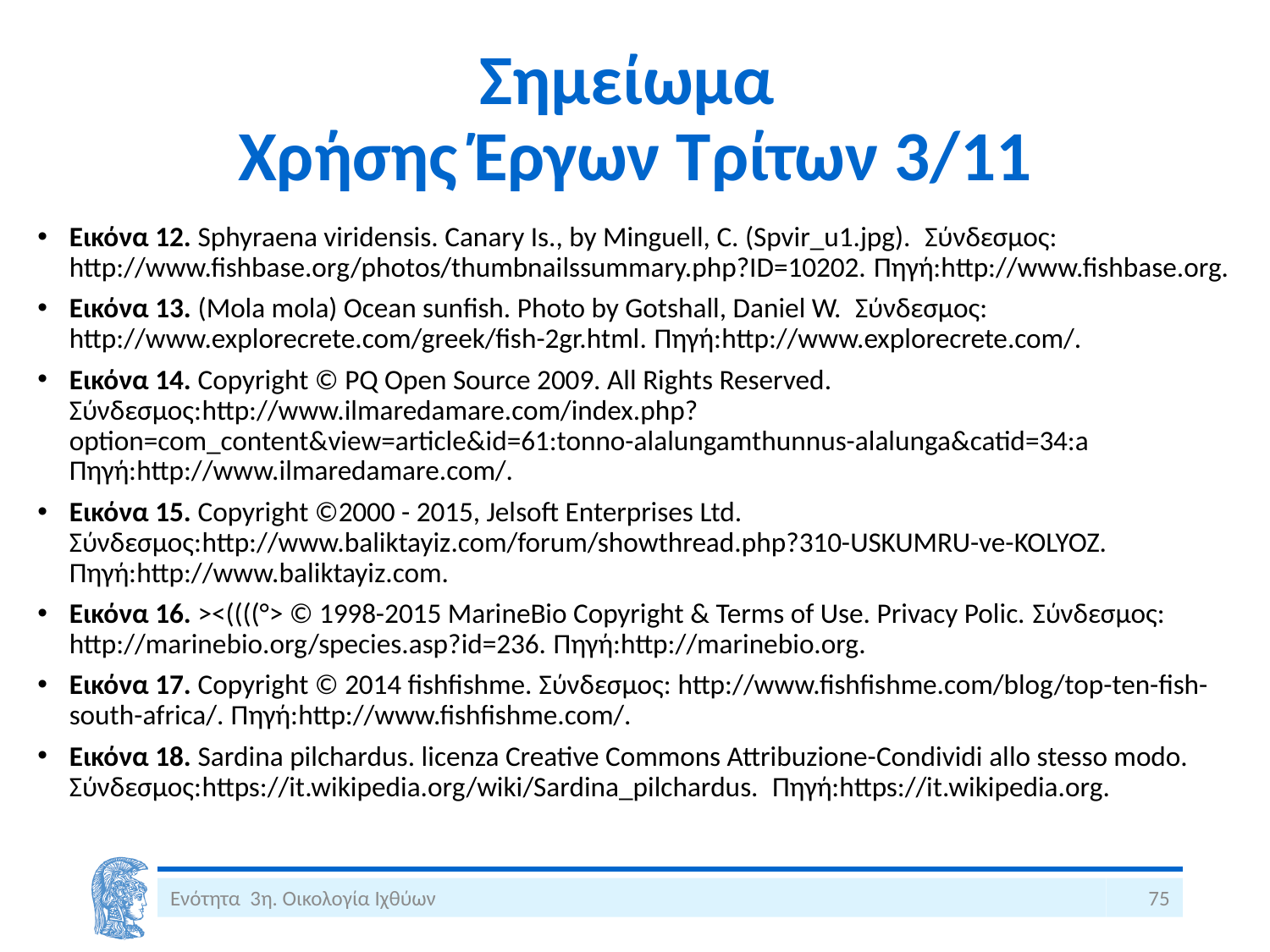

# Σημείωμα Χρήσης Έργων Τρίτων 3/11
Εικόνα 12. Sphyraena viridensis. Canary Is., by Minguell, C. (Spvir_u1.jpg).  Σύνδεσμος: http://www.fishbase.org/photos/thumbnailssummary.php?ID=10202. Πηγή:http://www.fishbase.org.
Εικόνα 13. (Mola mola) Ocean sunfish. Photo by Gotshall, Daniel W.  Σύνδεσμος: http://www.explorecrete.com/greek/fish-2gr.html. Πηγή:http://www.explorecrete.com/.
Εικόνα 14. Copyright © PQ Open Source 2009. All Rights Reserved. Σύνδεσμος:http://www.ilmaredamare.com/index.php?option=com_content&view=article&id=61:tonno-alalungamthunnus-alalunga&catid=34:a Πηγή:http://www.ilmaredamare.com/.
Εικόνα 15. Copyright ©2000 - 2015, Jelsoft Enterprises Ltd. Σύνδεσμος:http://www.baliktayiz.com/forum/showthread.php?310-USKUMRU-ve-KOLYOZ.  Πηγή:http://www.baliktayiz.com.
Εικόνα 16. ><((((°> © 1998-2015 MarineBio Copyright & Terms of Use. Privacy Polic. Σύνδεσμος: http://marinebio.org/species.asp?id=236. Πηγή:http://marinebio.org.
Εικόνα 17. Copyright © 2014 fishfishme. Σύνδεσμος: http://www.fishfishme.com/blog/top-ten-fish-south-africa/. Πηγή:http://www.fishfishme.com/.
Εικόνα 18. Sardina pilchardus. licenza Creative Commons Attribuzione-Condividi allo stesso modo. Σύνδεσμος:https://it.wikipedia.org/wiki/Sardina_pilchardus.  Πηγή:https://it.wikipedia.org.

Ενότητα  3η. Οικολογία Ιχθύων
75